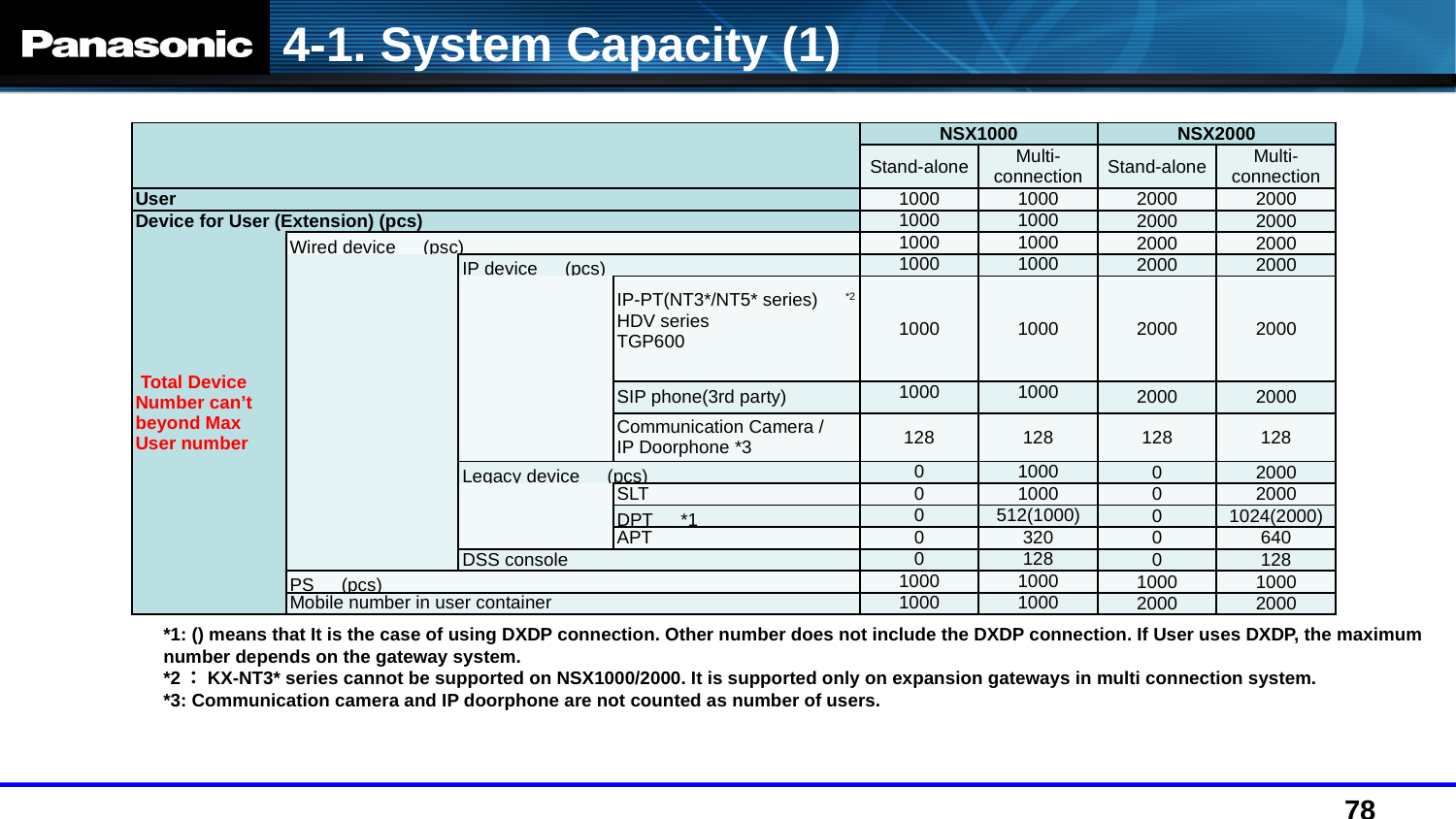

4-1. System Capacity (1)
|  |  |  |  | NSX1000 |  | NSX2000 |  |
| --- | --- | --- | --- | --- | --- | --- | --- |
|  |  |  |  | Stand-alone | Multi- connection | Stand-alone | Multi- connection |
| User |  |  |  | 1000 | 1000 | 2000 | 2000 |
| Device for User (Extension) (pcs) |  |  |  | 1000 | 1000 | 2000 | 2000 |
| Total Device Number can’t beyond Max User number | Wired device　(psc) |  |  | 1000 | 1000 | 2000 | 2000 |
|  |  | IP device　(pcs) |  | 1000 | 1000 | 2000 | 2000 |
|  |  |  | IP-PT(NT3\*/NT5\* series)　\*2 HDV series TGP600 | 1000 | 1000 | 2000 | 2000 |
|  |  |  | SIP phone(3rd party) | 1000 | 1000 | 2000 | 2000 |
|  |  |  | Communication Camera / IP Doorphone \*3 | 128 | 128 | 128 | 128 |
|  |  | Legacy device　(pcs) |  | 0 | 1000 | 0 | 2000 |
|  |  |  | SLT | 0 | 1000 | 0 | 2000 |
|  |  |  | DPT　\*1 | 0 | 512(1000) | 0 | 1024(2000) |
|  |  |  | APT | 0 | 320 | 0 | 640 |
|  |  | DSS console |  | 0 | 128 | 0 | 128 |
|  | PS　(pcs) |  |  | 1000 | 1000 | 1000 | 1000 |
|  | Mobile number in user container |  |  | 1000 | 1000 | 2000 | 2000 |
*1: () means that It is the case of using DXDP connection. Other number does not include the DXDP connection. If User uses DXDP, the maximum number depends on the gateway system.
*2：KX-NT3* series cannot be supported on NSX1000/2000. It is supported only on expansion gateways in multi connection system.
*3: Communication camera and IP doorphone are not counted as number of users.